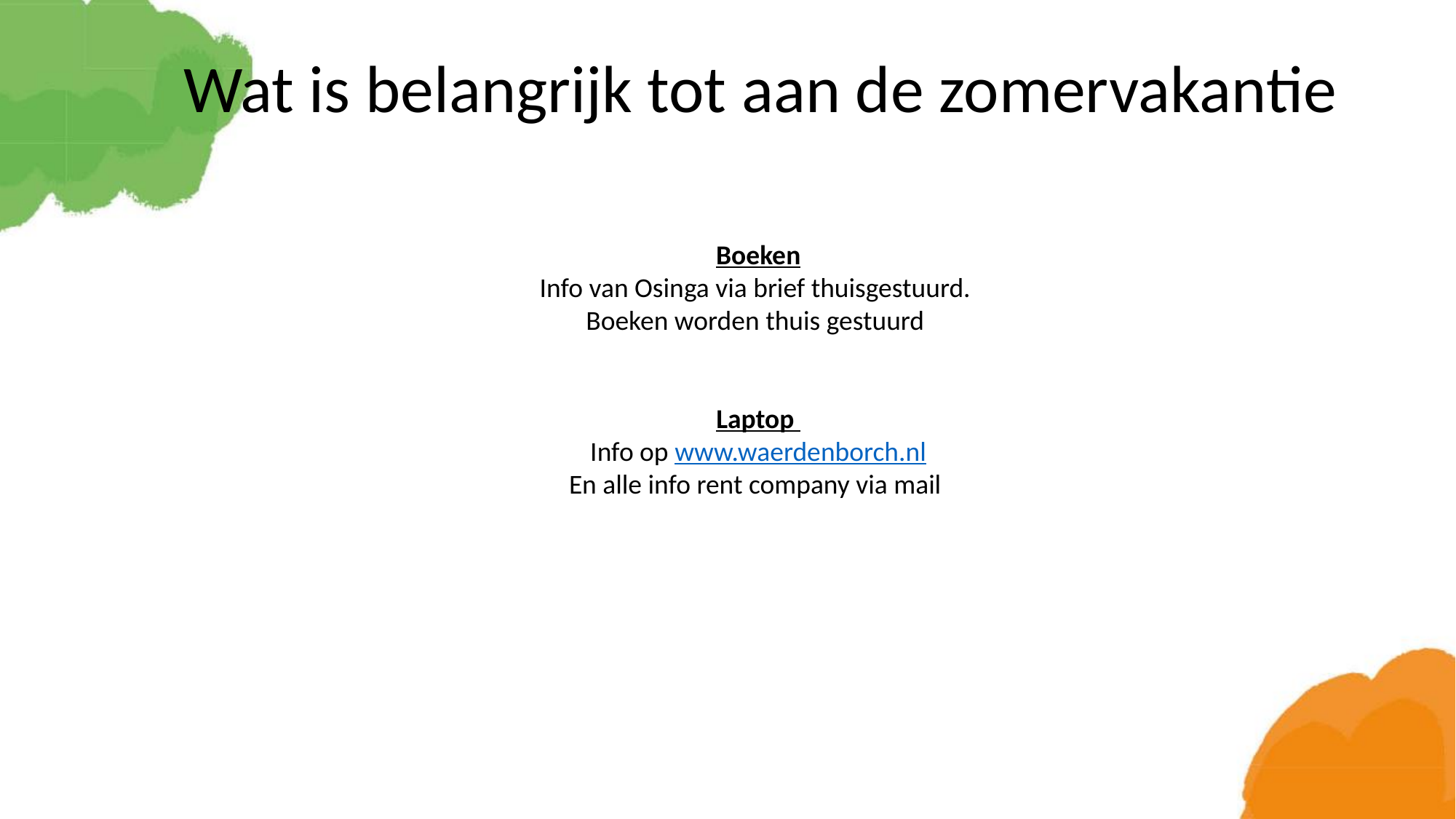

# Wat is belangrijk tot aan de zomervakantie

Boeken
Info van Osinga via brief thuisgestuurd.
Boeken worden thuis gestuurd

Laptop
Info op www.waerdenborch.nl
En alle info rent company via mail